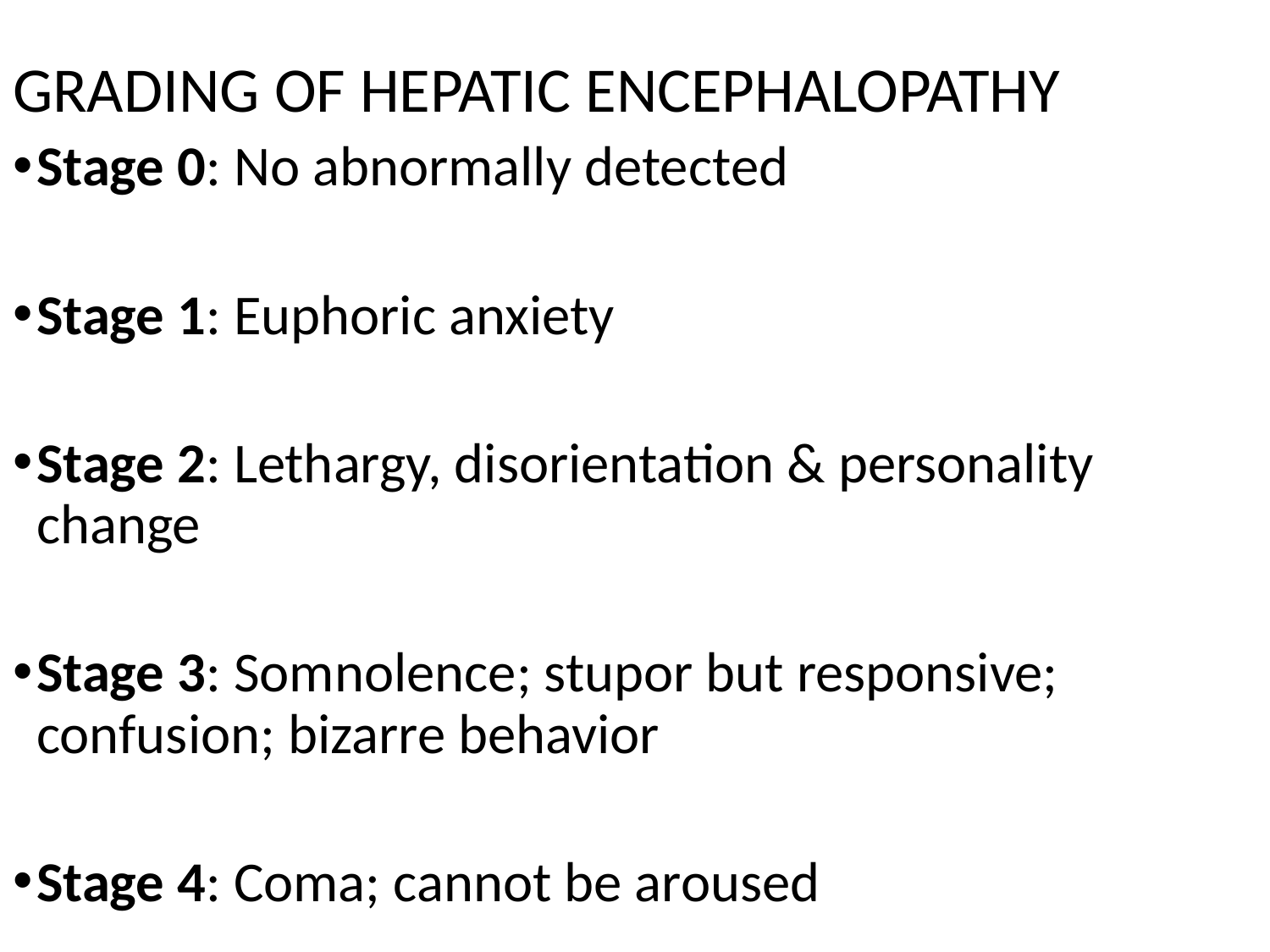

# GRADING OF HEPATIC ENCEPHALOPATHY
Stage 0: No abnormally detected

Stage 1: Euphoric anxiety

Stage 2: Lethargy, disorientation & personality change

Stage 3: Somnolence; stupor but responsive; confusion; bizarre behavior

Stage 4: Coma; cannot be aroused